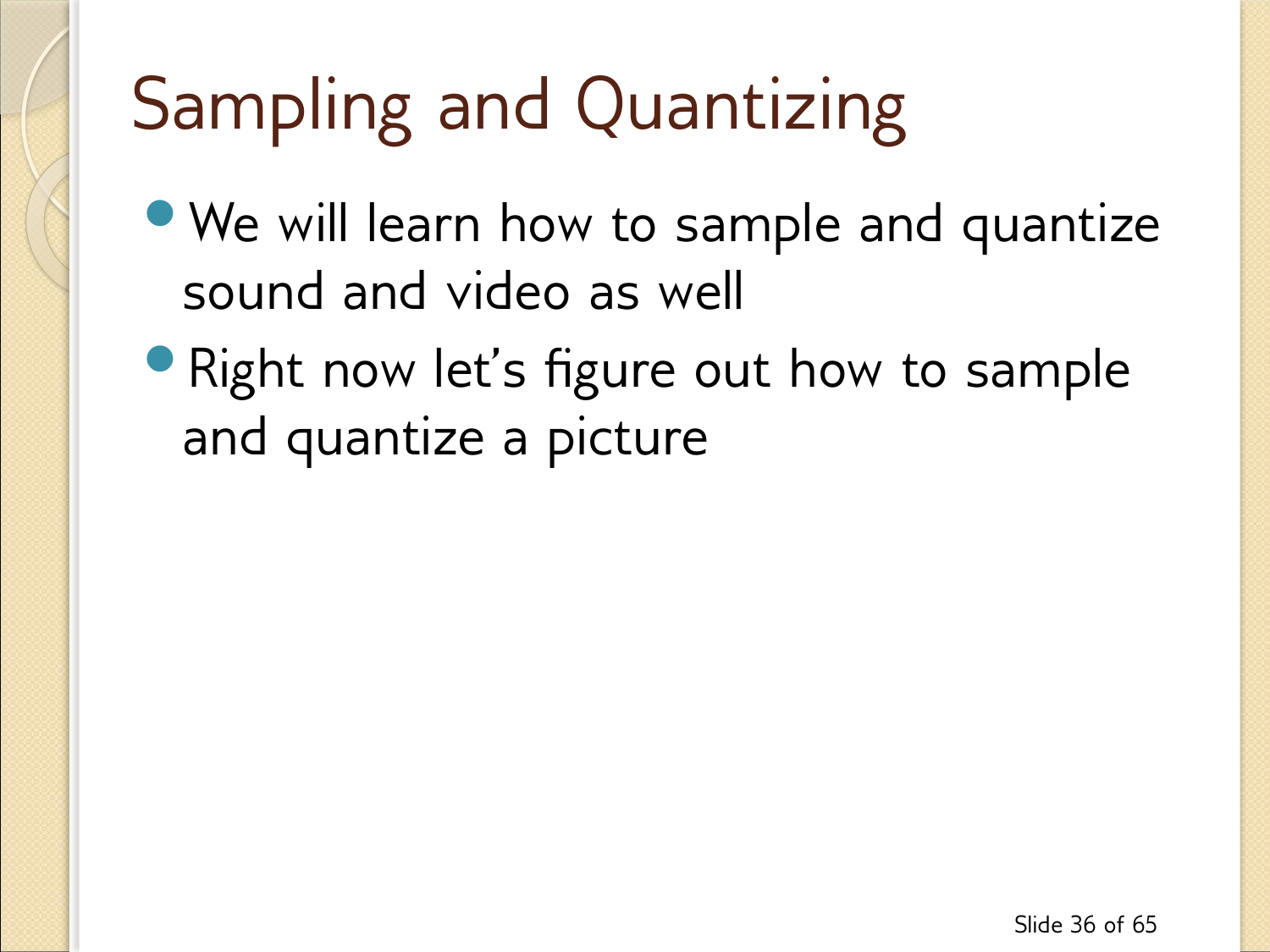

# Sampling and Quantizing
We will learn how to sample and quantize sound and video as well
Right now let’s figure out how to sample and quantize a picture